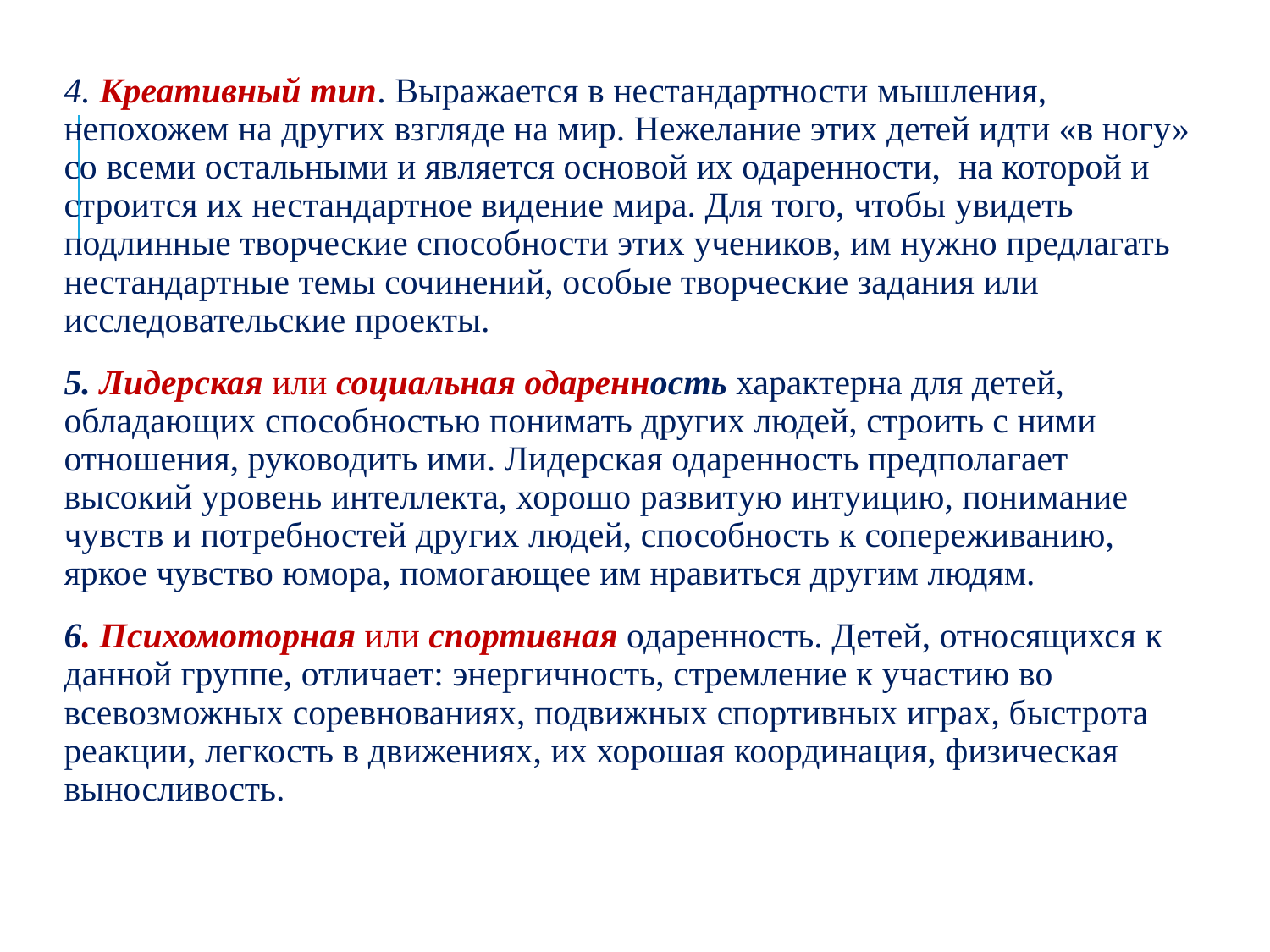

4. Креативный тип. Выражается в нестандартности мышления, непохожем на других взгляде на мир. Нежелание этих детей идти «в ногу» со всеми остальными и является основой их одаренности,  на которой и строится их нестандартное видение мира. Для того, чтобы увидеть подлинные творческие способности этих учеников, им нужно предлагать нестандартные темы сочинений, особые творческие задания или исследовательские проекты.
5. Лидерская или социальная одаренность характерна для детей, обладающих способностью понимать других людей, строить с ними отношения, руководить ими. Лидерская одаренность предполагает высокий уровень интеллекта, хорошо развитую интуицию, понимание чувств и потребностей других людей, способность к сопереживанию, яркое чувство юмора, помогающее им нравиться другим людям.
6. Психомоторная или спортивная одаренность. Детей, относящихся к данной группе, отличает: энергичность, стремление к участию во всевозможных соревнованиях, подвижных спортивных играх, быстрота реакции, легкость в движениях, их хорошая координация, физическая выносливость.